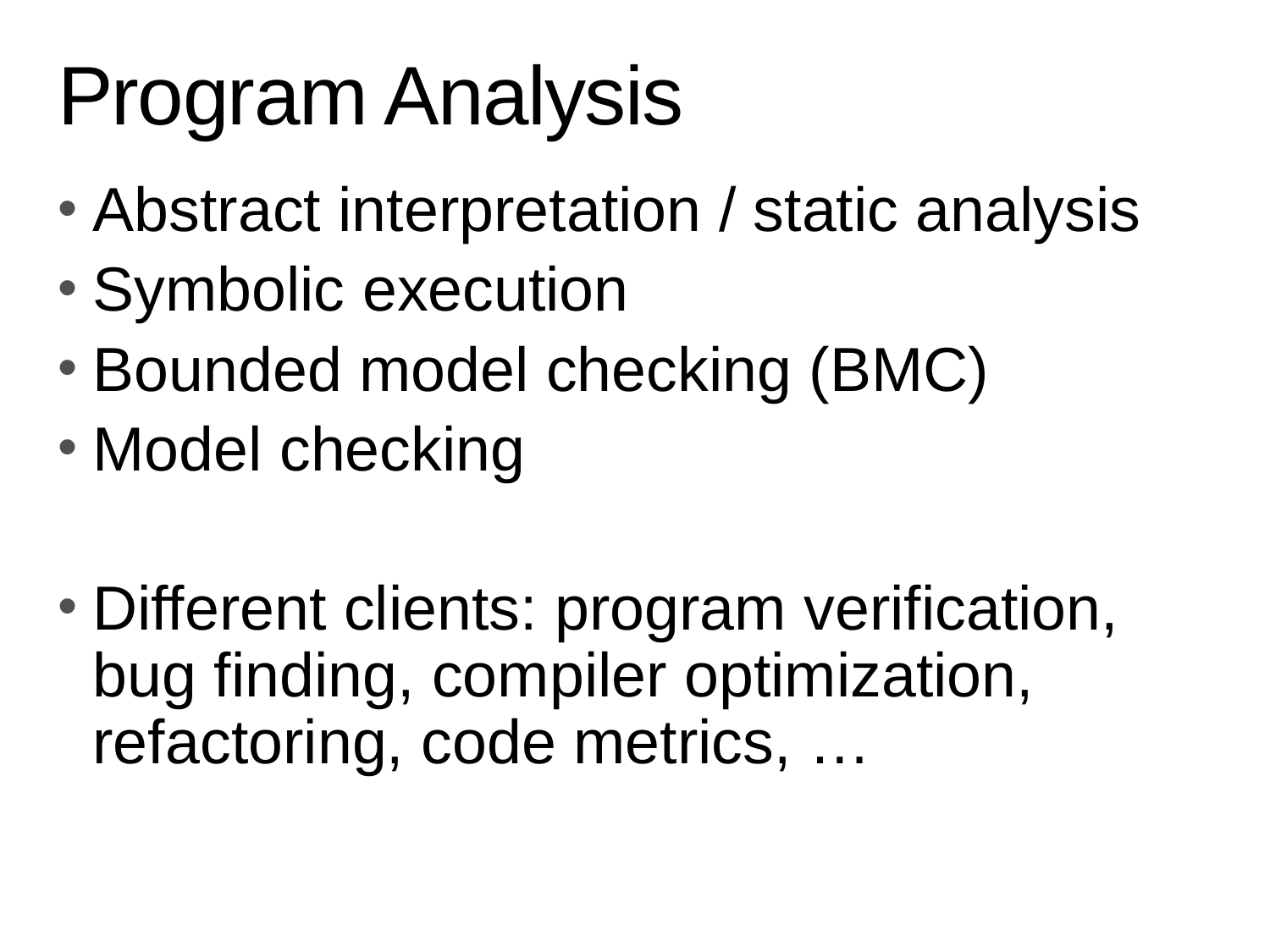

# Program Analysis
Abstract interpretation / static analysis
Symbolic execution
Bounded model checking (BMC)
Model checking

Different clients: program verification, bug finding, compiler optimization, refactoring, code metrics, …